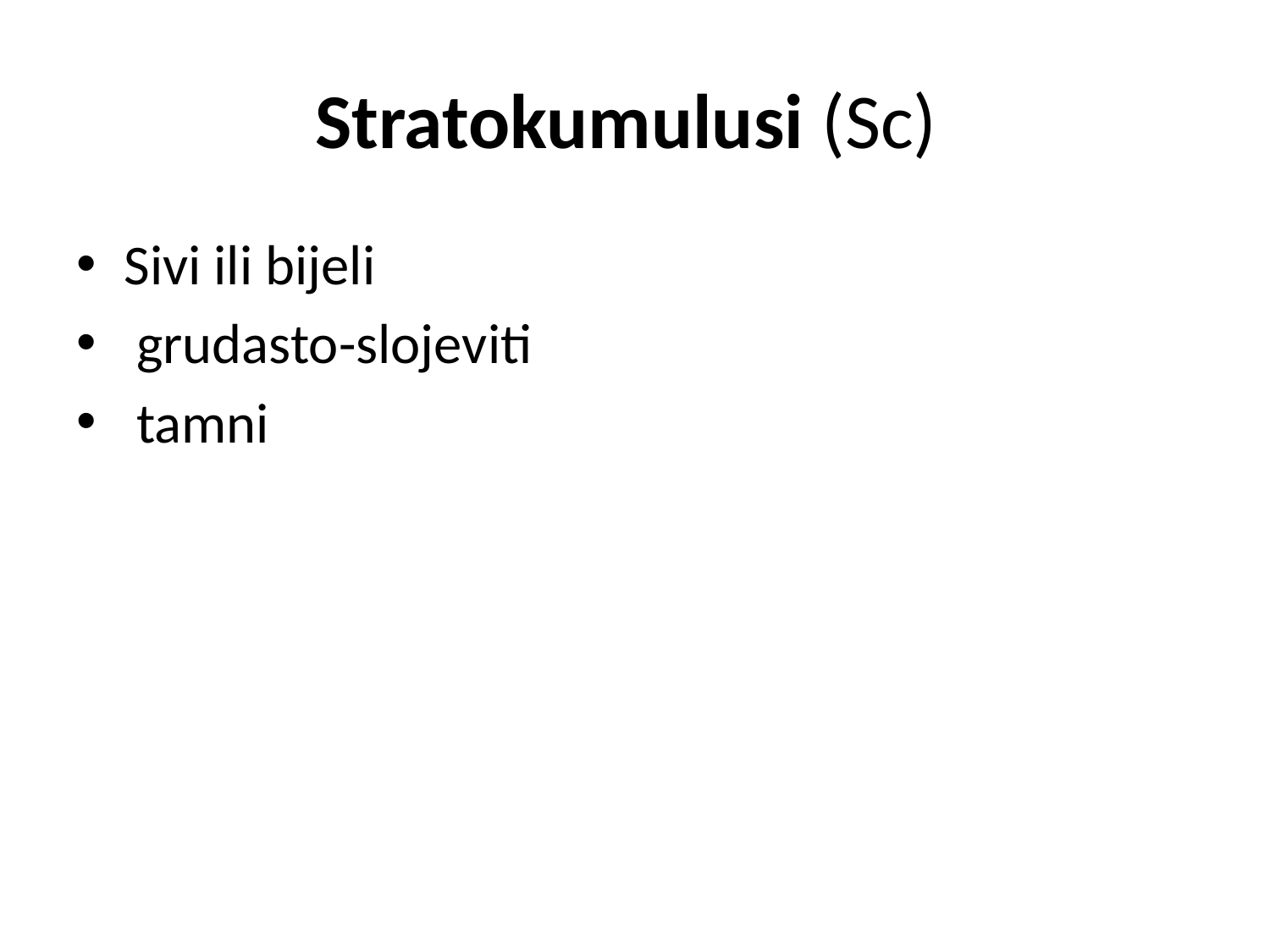

# Stratokumulusi (Sc)
Sivi ili bijeli
 grudasto-slojeviti
 tamni